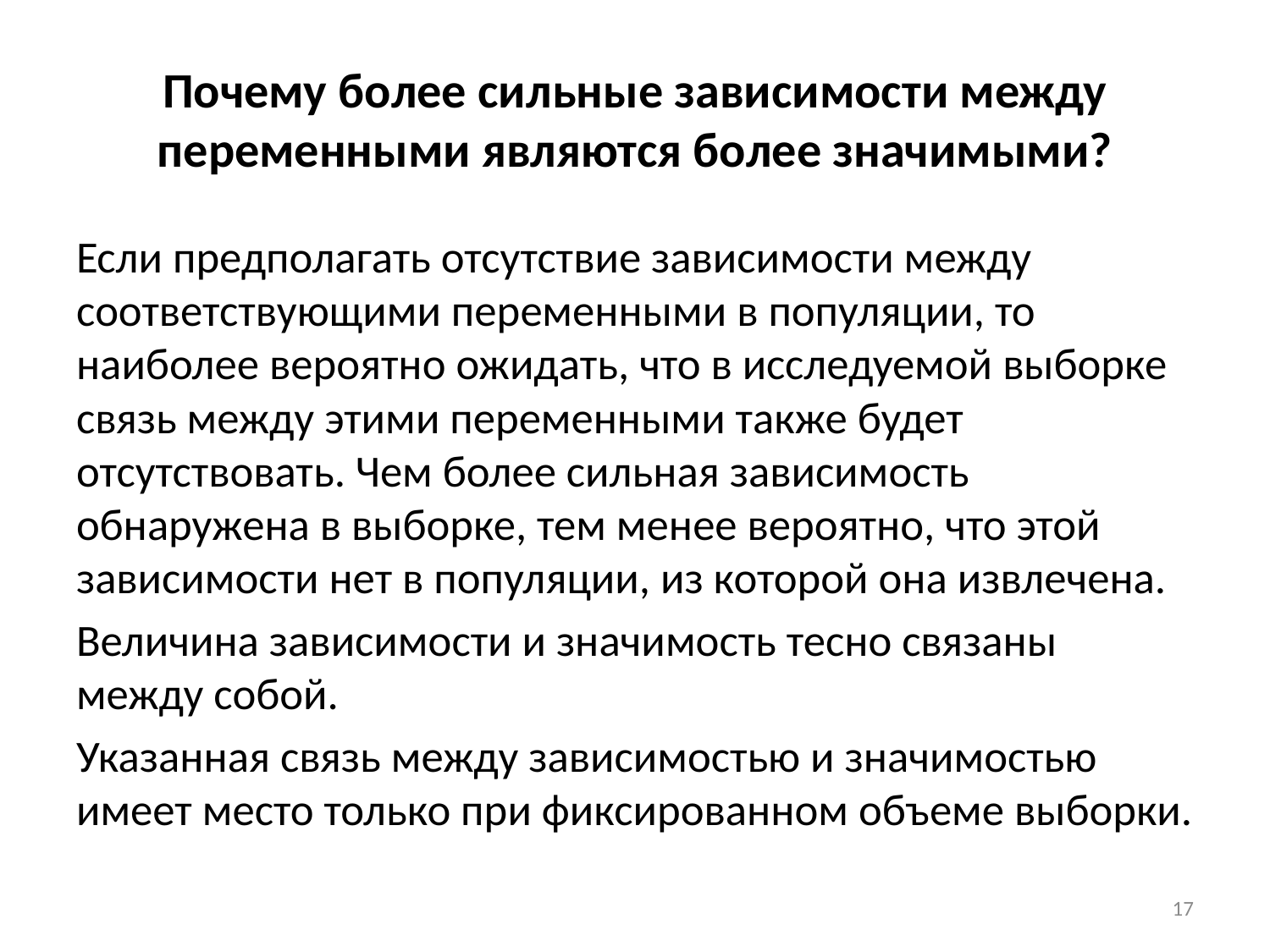

# Почему более сильные зависимости между переменными являются более значимыми?
Если предполагать отсутствие зависимости между соответствующими переменными в популяции, то наиболее вероятно ожидать, что в исследуемой выборке связь между этими переменными также будет отсутствовать. Чем более сильная зависимость обнаружена в выборке, тем менее вероятно, что этой зависимости нет в популяции, из которой она извлечена.
Величина зависимости и значимость тесно связаны между собой.
Указанная связь между зависимостью и значимостью имеет место только при фиксированном объеме выборки.
17